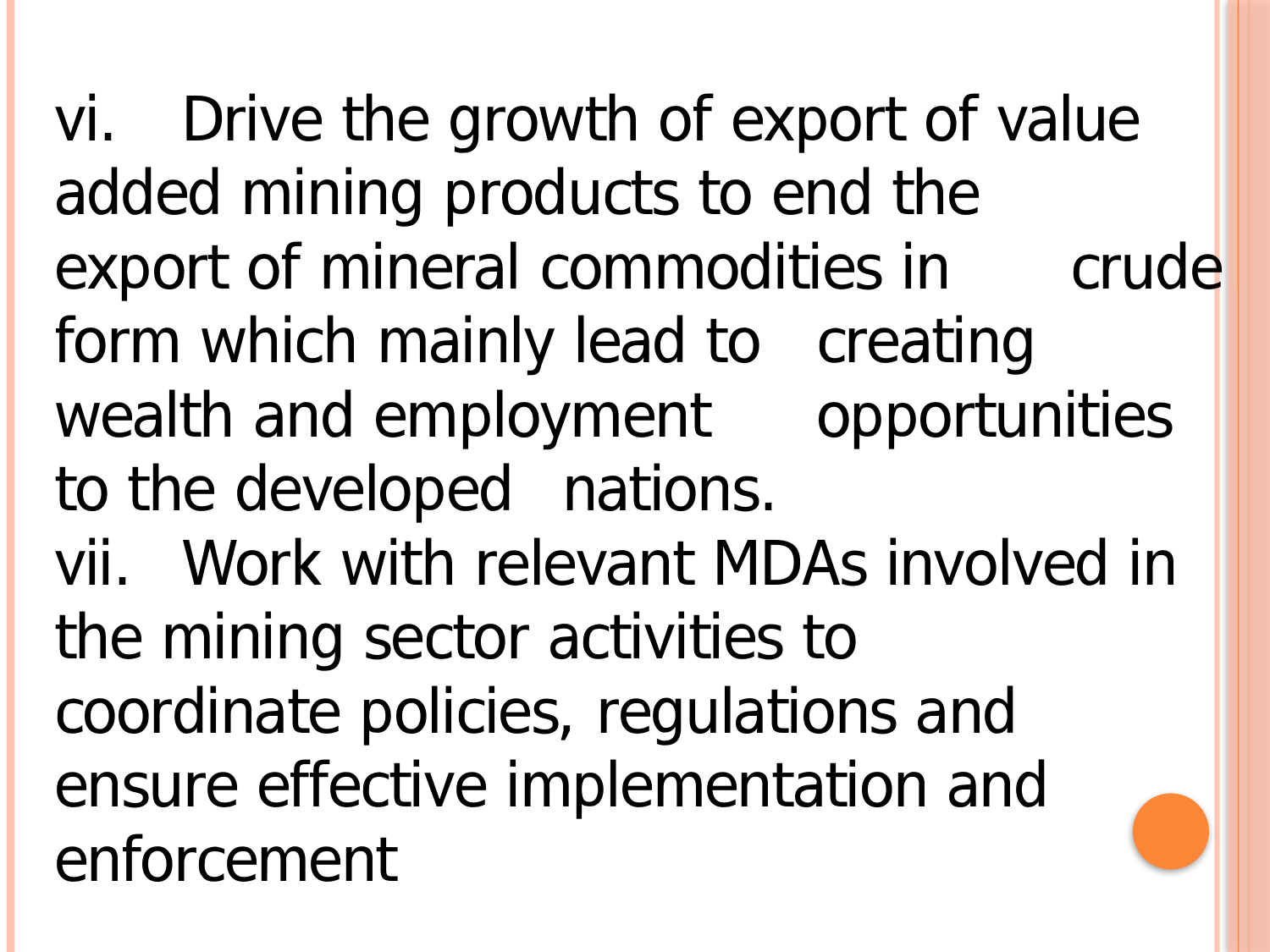

vi.	Drive the growth of export of value 	added mining products to end the 	export of mineral commodities in 	crude form which mainly lead to 	creating wealth and employment 	opportunities to the developed 	nations.
vii.	Work with relevant MDAs involved in 	the mining sector activities to 	coordinate policies, regulations and 	ensure effective implementation and 	enforcement